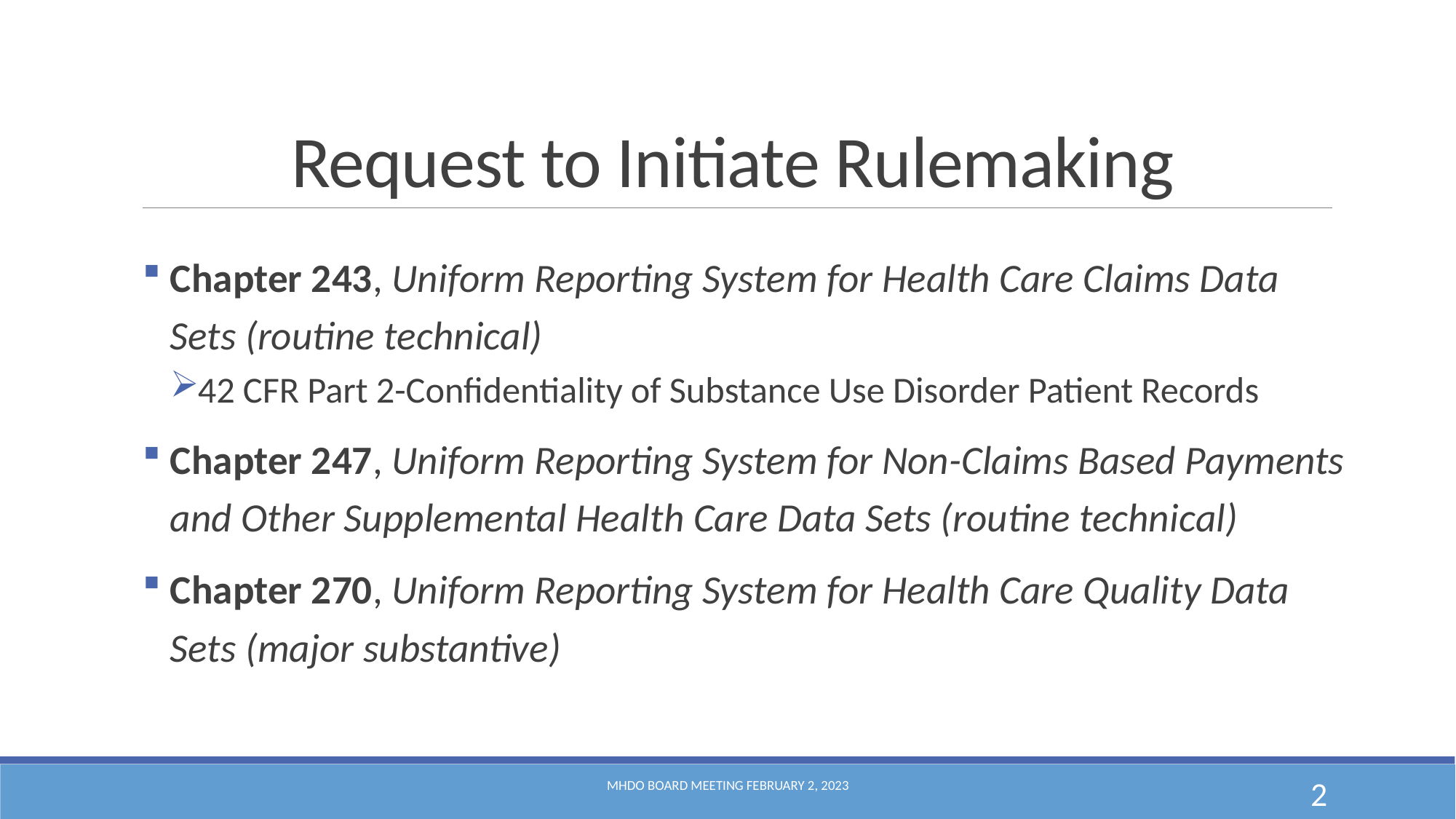

# Request to Initiate Rulemaking
Chapter 243, Uniform Reporting System for Health Care Claims Data Sets (routine technical)
42 CFR Part 2-Confidentiality of Substance Use Disorder Patient Records
Chapter 247, Uniform Reporting System for Non-Claims Based Payments and Other Supplemental Health Care Data Sets (routine technical)
Chapter 270, Uniform Reporting System for Health Care Quality Data Sets (major substantive)
MHDO Board Meeting February 2, 2023

2